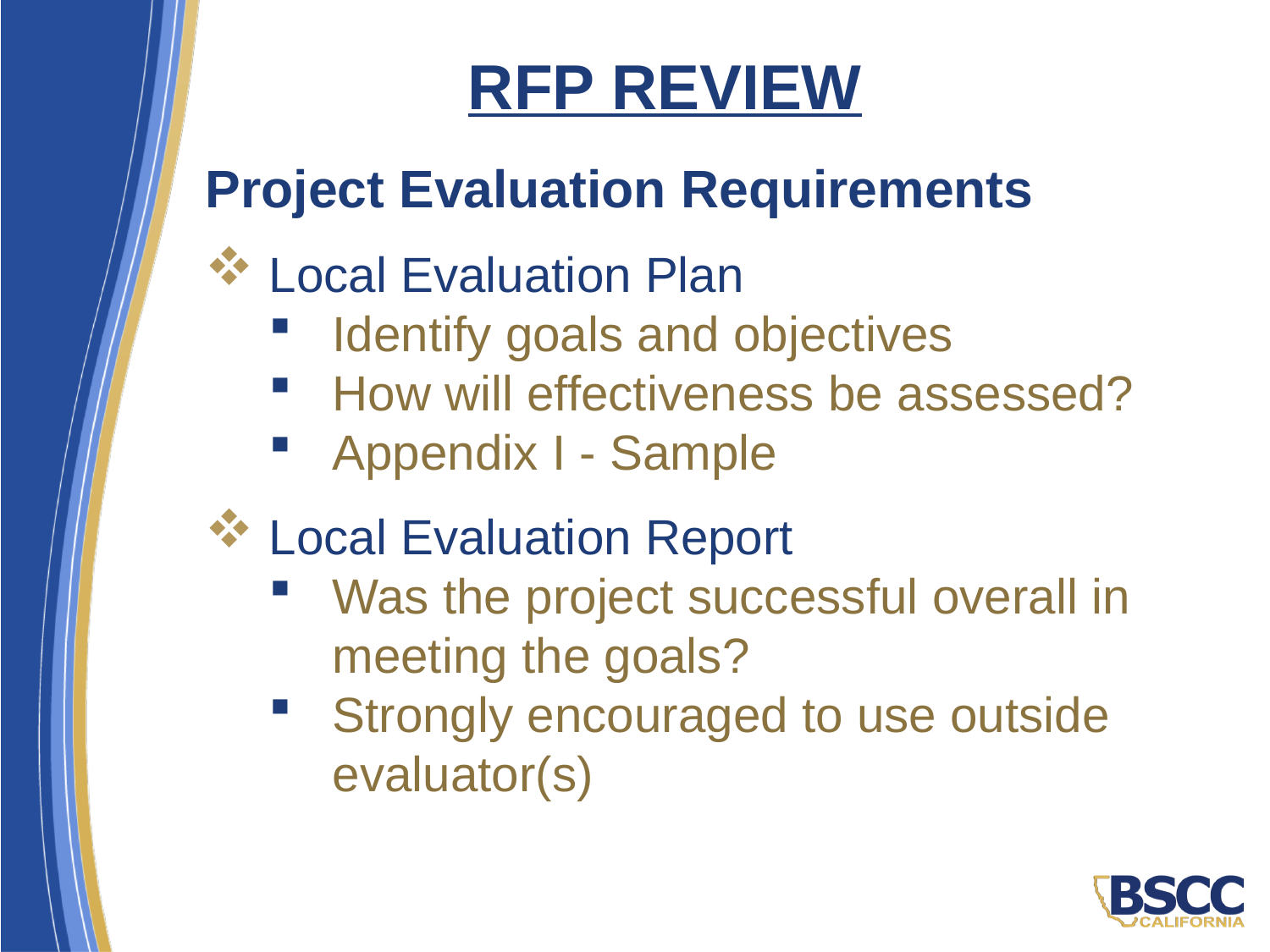

# RFP REVIEW
Project Evaluation Requirements

Local Evaluation Plan
Identify goals and objectives
How will effectiveness be assessed?
Appendix I - Sample

Local Evaluation Report
Was the project successful overall in meeting the goals?
Strongly encouraged to use outside evaluator(s)